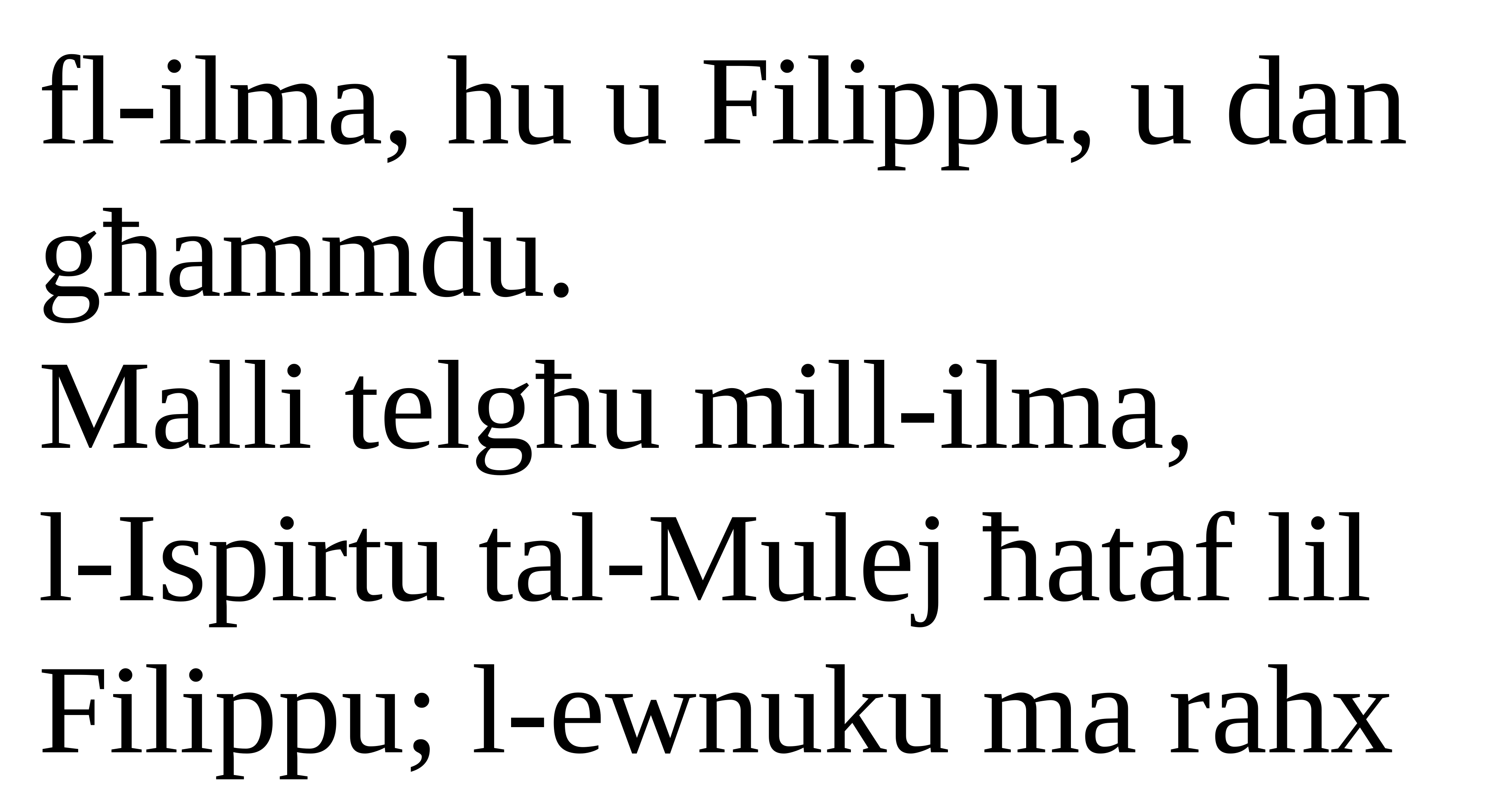

fl-ilma, hu u Filippu, u dan għammdu.
Malli telgħu mill-ilma,
l-Ispirtu tal-Mulej ħataf lil Filippu; l-ewnuku ma rahx